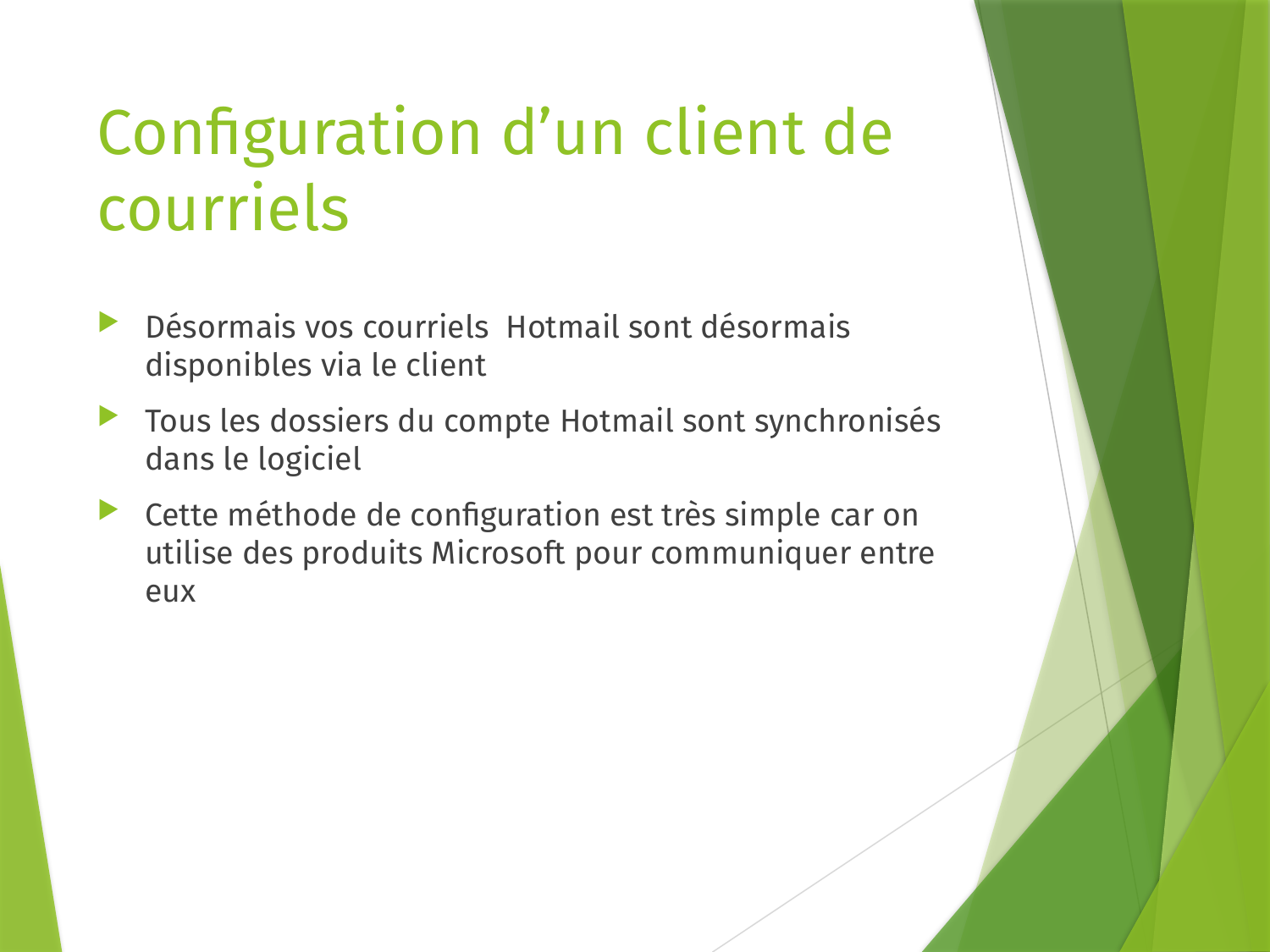

# Configuration d’un client de courriels
Désormais vos courriels  Hotmail sont désormais disponibles via le client
Tous les dossiers du compte Hotmail sont synchronisés dans le logiciel
Cette méthode de configuration est très simple car on utilise des produits Microsoft pour communiquer entre eux